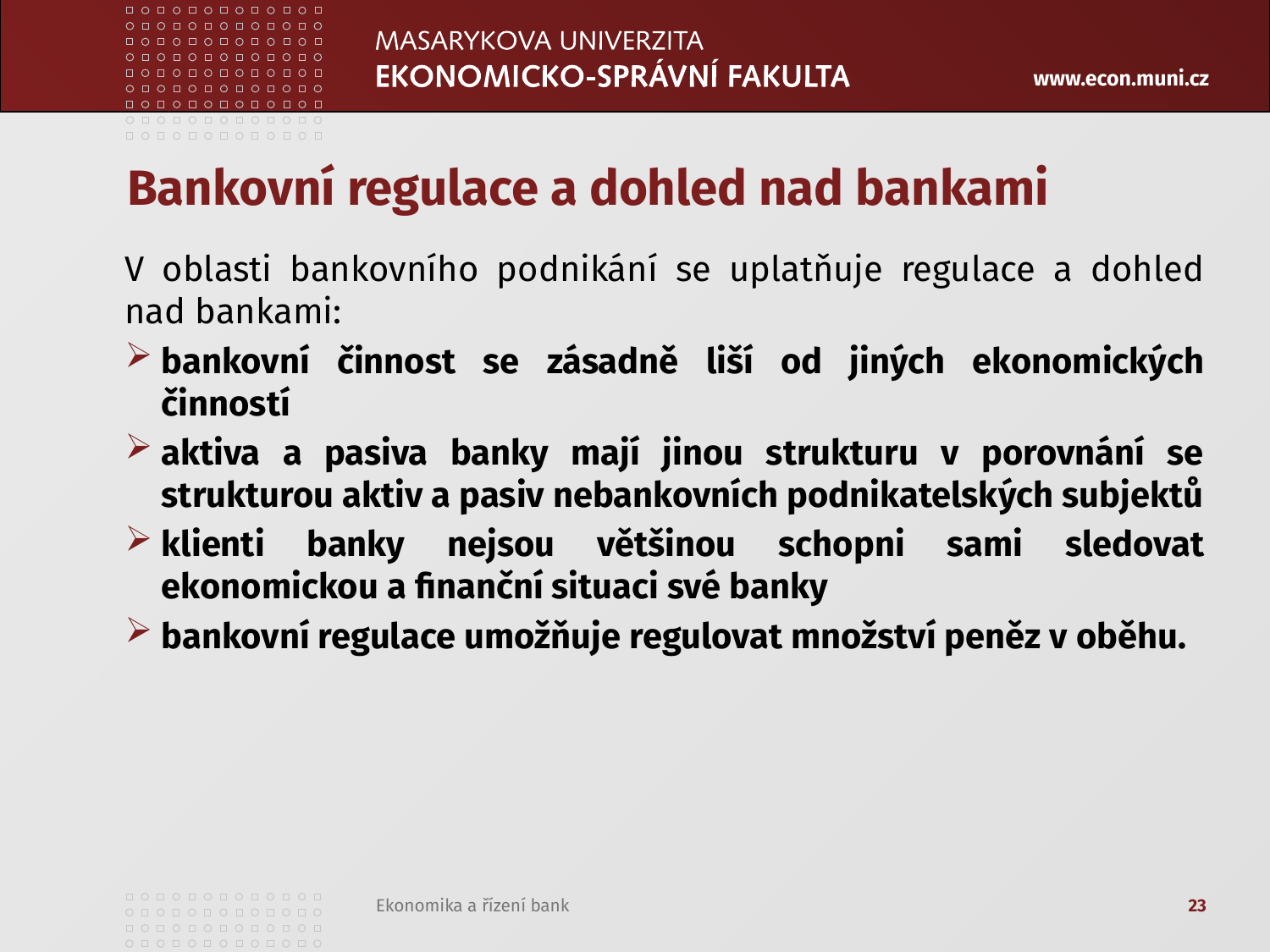

# Bankovní regulace a dohled nad bankami
V oblasti bankovního podnikání se uplatňuje regulace a dohled nad bankami:
bankovní činnost se zásadně liší od jiných ekonomických činností
aktiva a pasiva banky mají jinou strukturu v porovnání se strukturou aktiv a pasiv nebankovních podnikatelských subjektů
klienti banky nejsou většinou schopni sami sledovat ekonomickou a finanční situaci své banky
bankovní regulace umožňuje regulovat množství peněz v oběhu.
23
Ekonomika a řízení bank